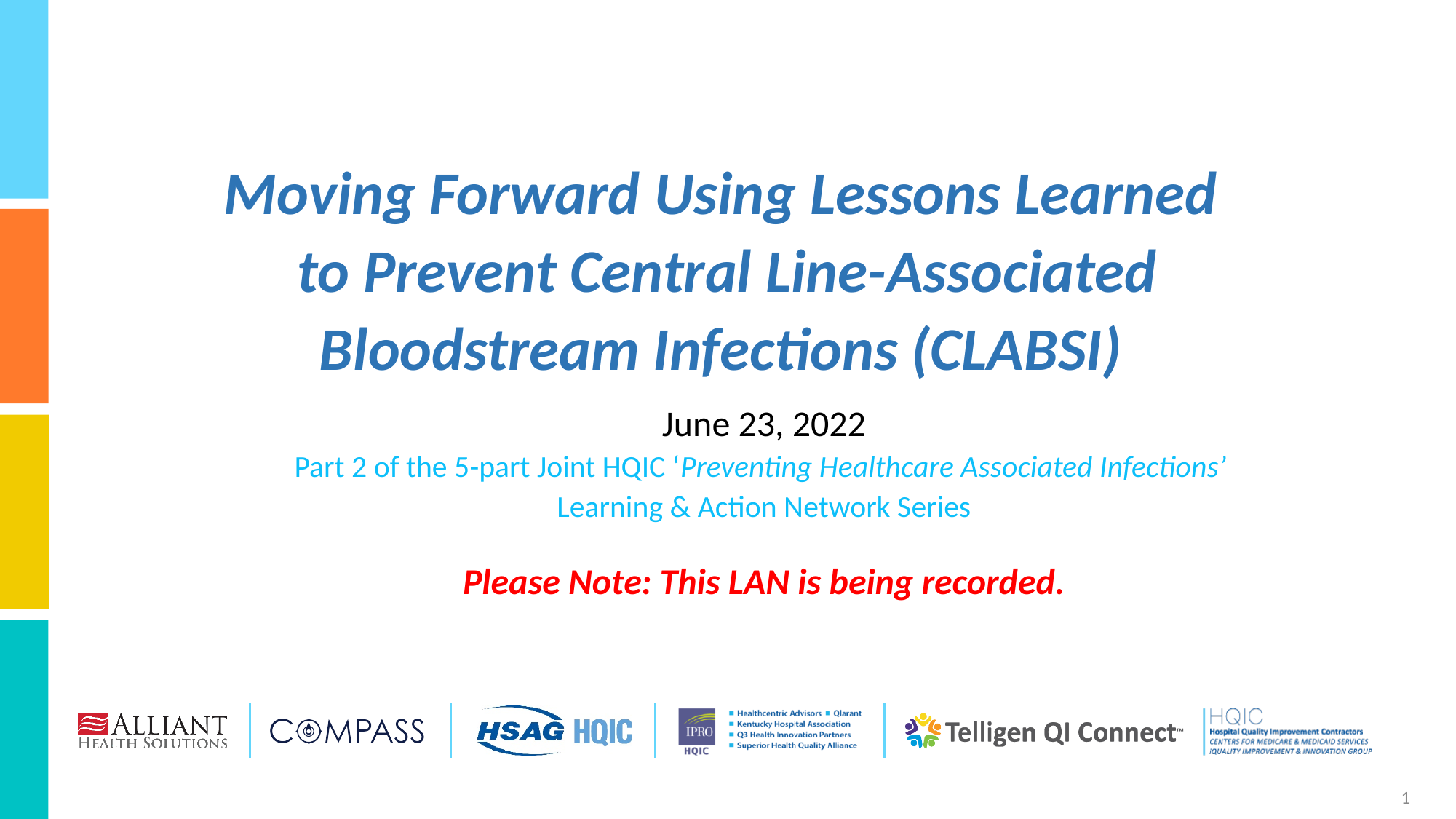

# Moving Forward Using Lessons Learned to Prevent Central Line-Associated Bloodstream Infections (CLABSI)
June 23, 2022
Part 2 of the 5-part Joint HQIC ‘Preventing Healthcare Associated Infections’
Learning & Action Network Series

Please Note: This LAN is being recorded.

1